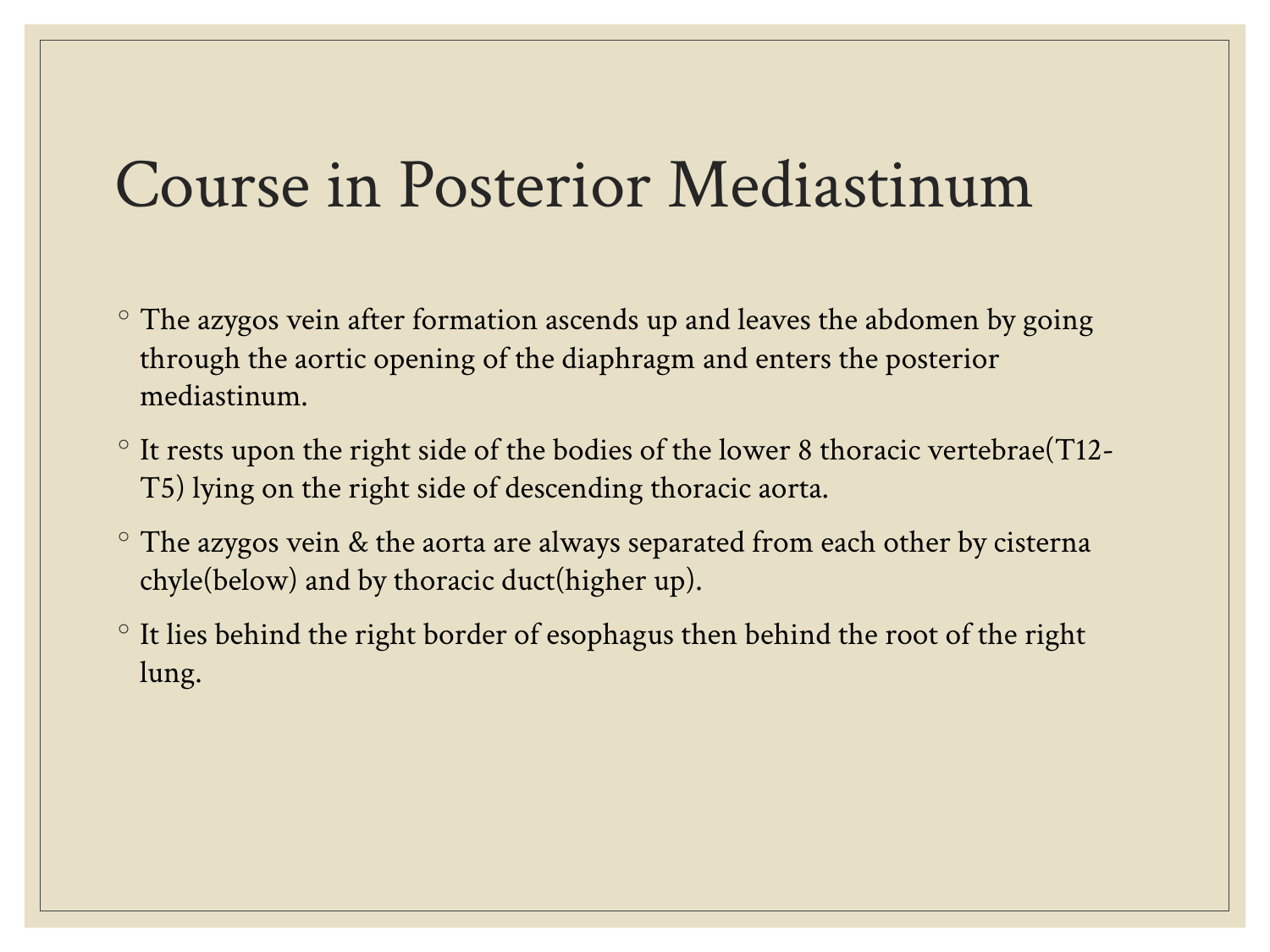

# Course in Posterior Mediastinum
The azygos vein after formation ascends up and leaves the abdomen by going through the aortic opening of the diaphragm and enters the posterior mediastinum.
It rests upon the right side of the bodies of the lower 8 thoracic vertebrae(T12-T5) lying on the right side of descending thoracic aorta.
The azygos vein & the aorta are always separated from each other by cisterna chyle(below) and by thoracic duct(higher up).
It lies behind the right border of esophagus then behind the root of the right lung.